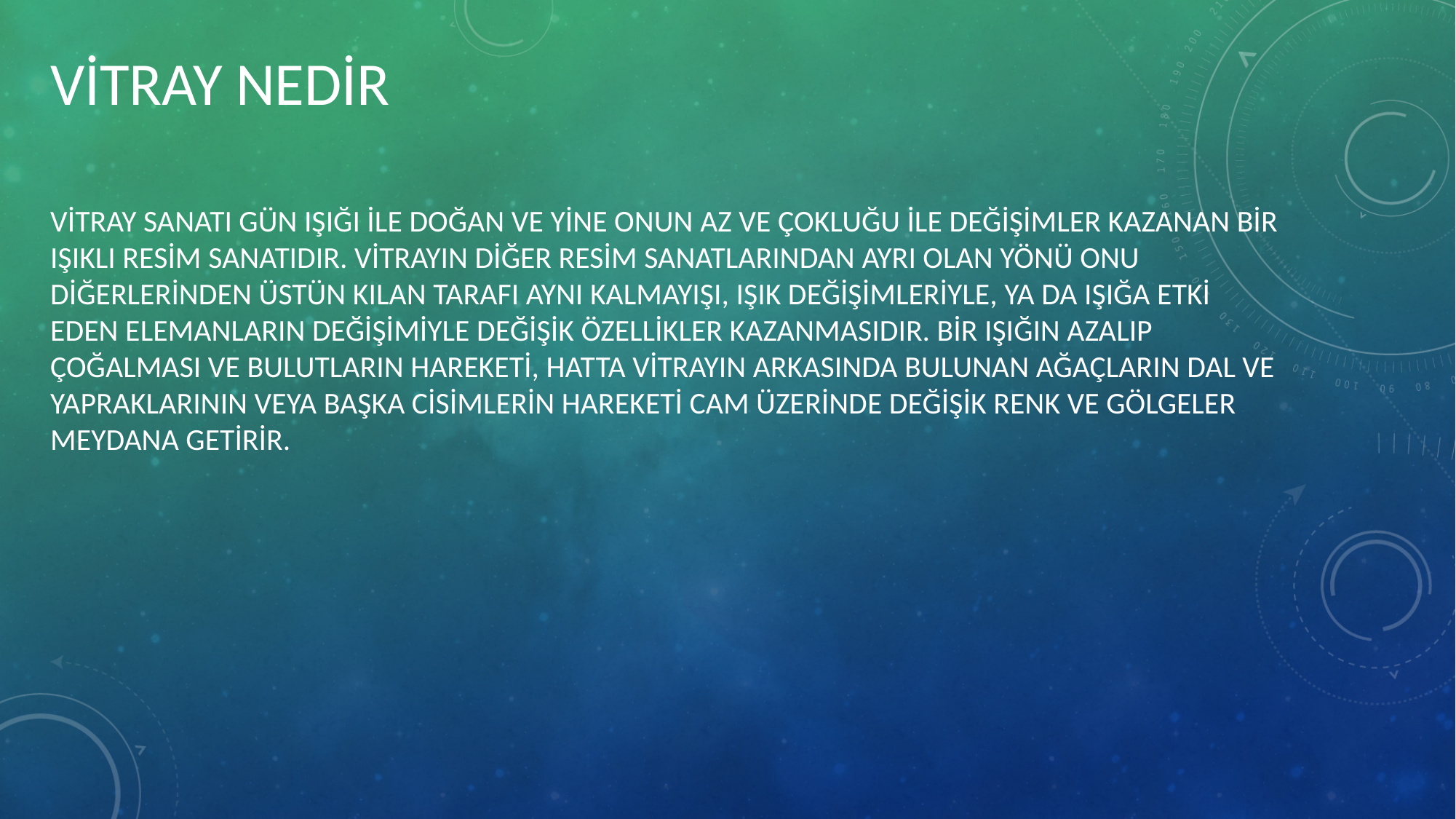

# Vitray Nedir
Vitray sanatı gün ışığı ile doğan ve yine onun az ve çokluğu ile değişimler kazanan bir ışıklı resim sanatıdır. Vitrayın diğer resim sanatlarından ayrı olan yönü onu diğerlerinden üstün kılan tarafı aynı kalmayışı, ışık değişimleriyle, ya da ışığa etki eden elemanların değişimiyle değişik özellikler kazanmasıdır. Bir ışığın azalıp çoğalması ve bulutların hareketi, hatta vitrayın arkasında bulunan ağaçların dal ve yapraklarının veya başka cisimlerin hareketi cam üzerinde değişik renk ve gölgeler meydana getirir.